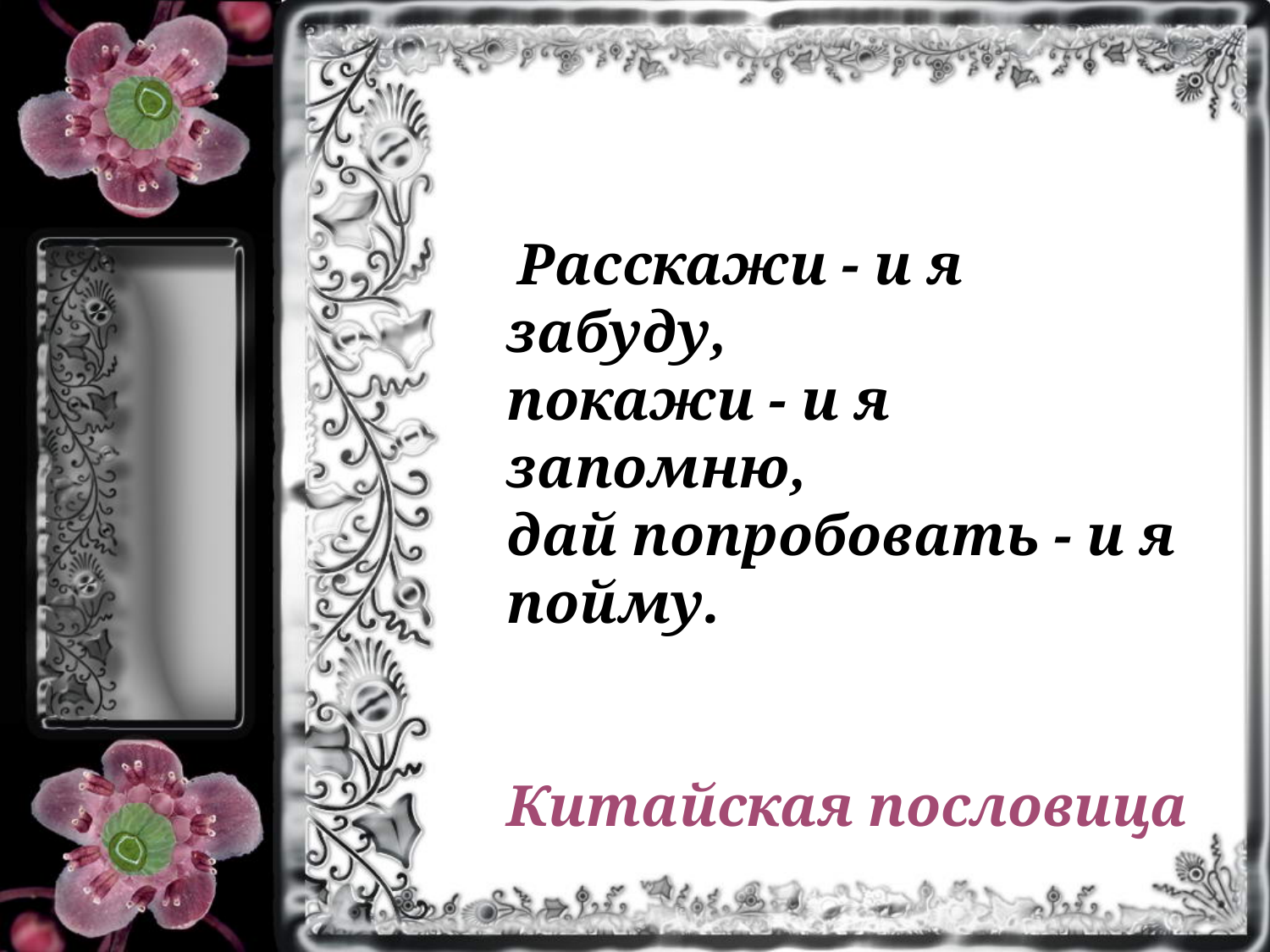

#
    Расскажи - и я забуду,
покажи - и я запомню,
дай попробовать - и я пойму.
Китайская пословица